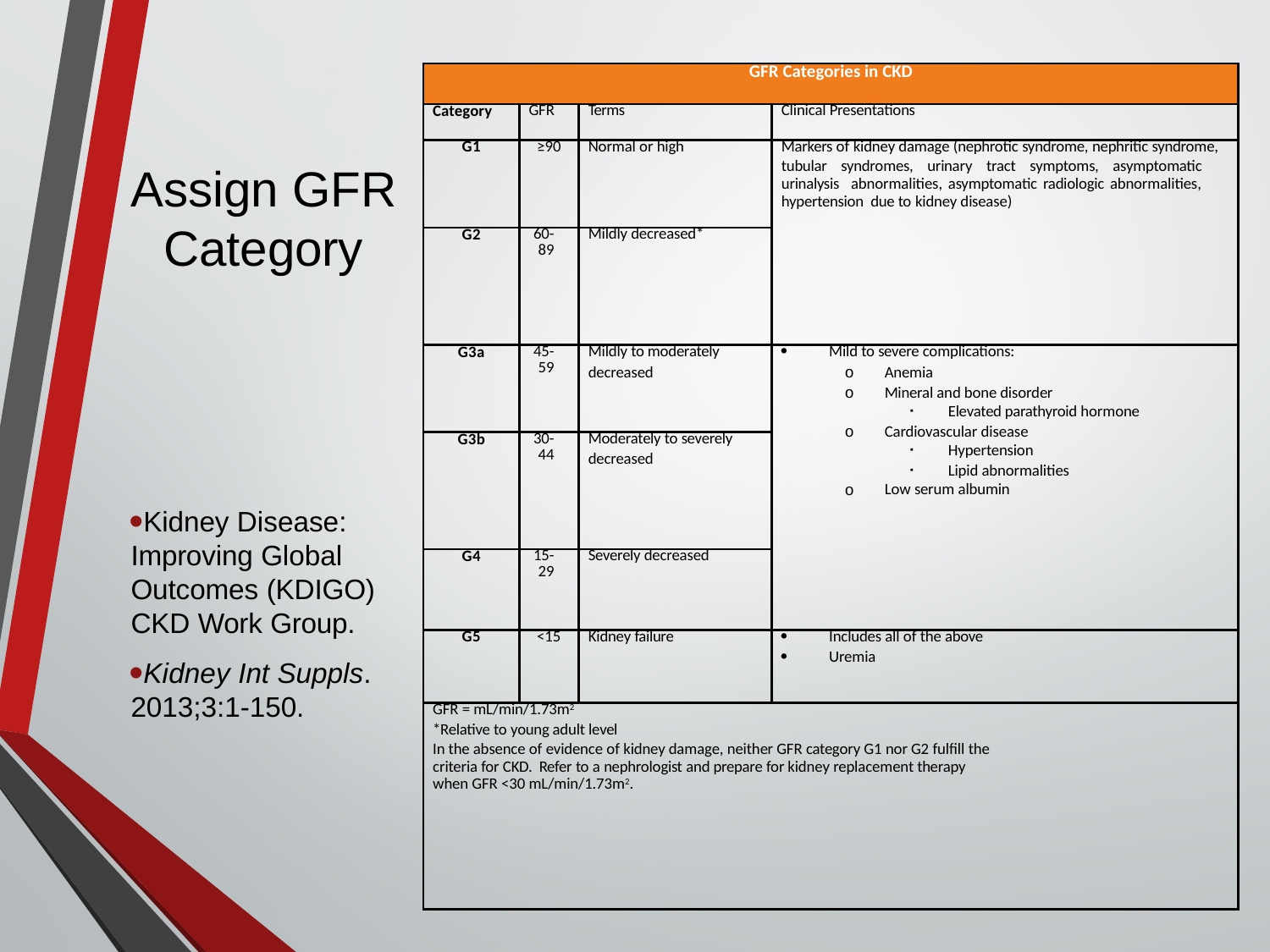

| GFR Categories in CKD |  |  |  |
| --- | --- | --- | --- |
| Category | GFR | Terms | Clinical Presentations |
| G1 | ≥90 | Normal or high | Markers of kidney damage (nephrotic syndrome, nephritic syndrome, tubular syndromes, urinary tract symptoms, asymptomatic urinalysis abnormalities, asymptomatic radiologic abnormalities, hypertension due to kidney disease) |
| G2 | 60-89 | Mildly decreased\* |  |
| G3a | 45-59 | Mildly to moderately decreased | Mild to severe complications: Anemia Mineral and bone disorder Elevated parathyroid hormone Cardiovascular disease Hypertension Lipid abnormalities Low serum albumin |
| G3b | 30-44 | Moderately to severely decreased |  |
| G4 | 15-29 | Severely decreased |  |
| G5 | <15 | Kidney failure | Includes all of the above Uremia |
| GFR = mL/min/1.73m2 \*Relative to young adult level In the absence of evidence of kidney damage, neither GFR category G1 nor G2 fulfill the criteria for CKD. Refer to a nephrologist and prepare for kidney replacement therapy when GFR <30 mL/min/1.73m2. |  |  |  |
# Assign GFR Category
Kidney Disease: Improving Global Outcomes (KDIGO) CKD Work Group.
Kidney Int Suppls. 2013;3:1-150.